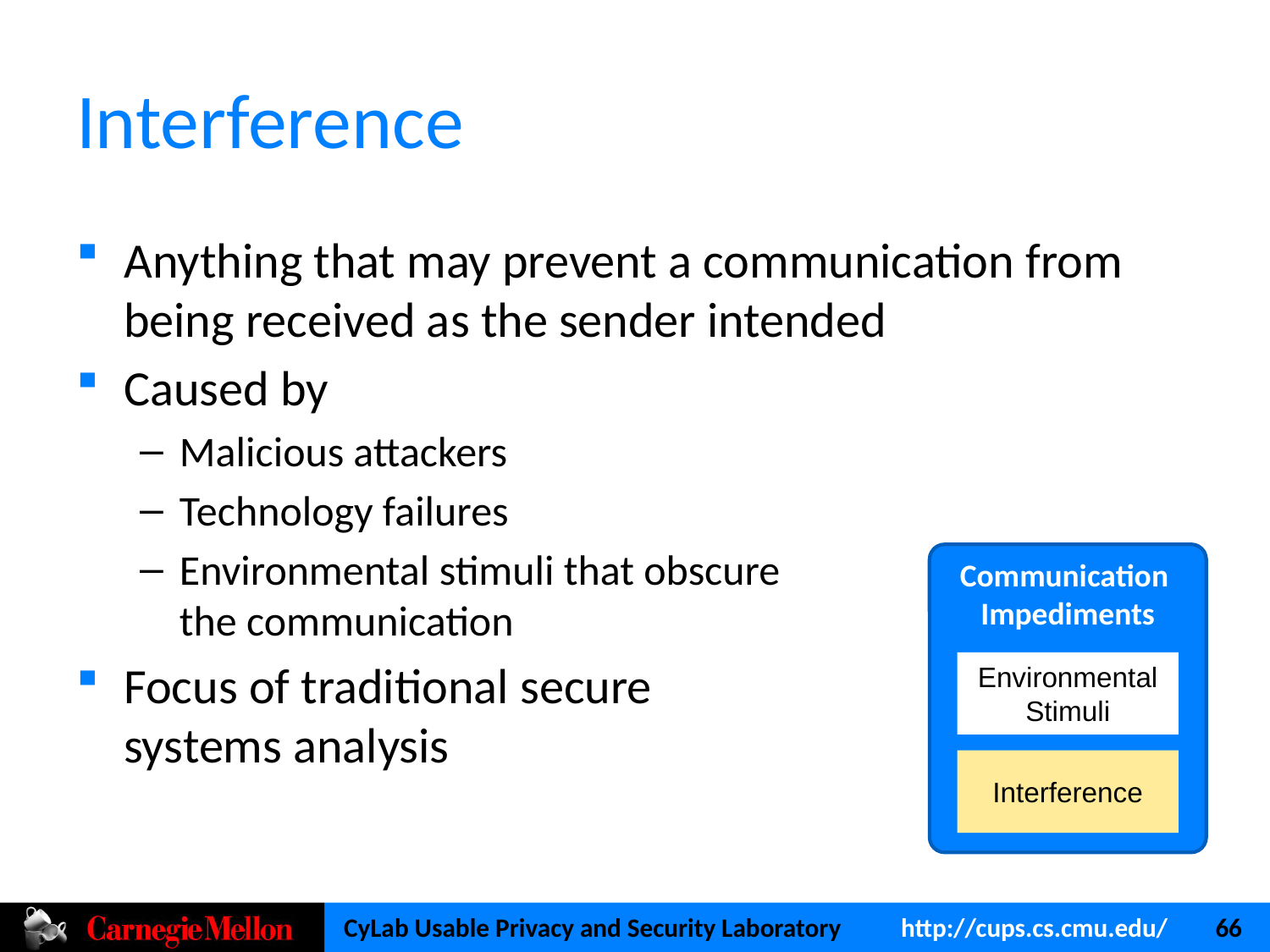

# Interference
Anything that may prevent a communication from being received as the sender intended
Caused by
Malicious attackers
Technology failures
Environmental stimuli that obscure
the communication
Focus of traditional secure
systems analysis
Communication
Impediments
Environmental
Stimuli
Interference